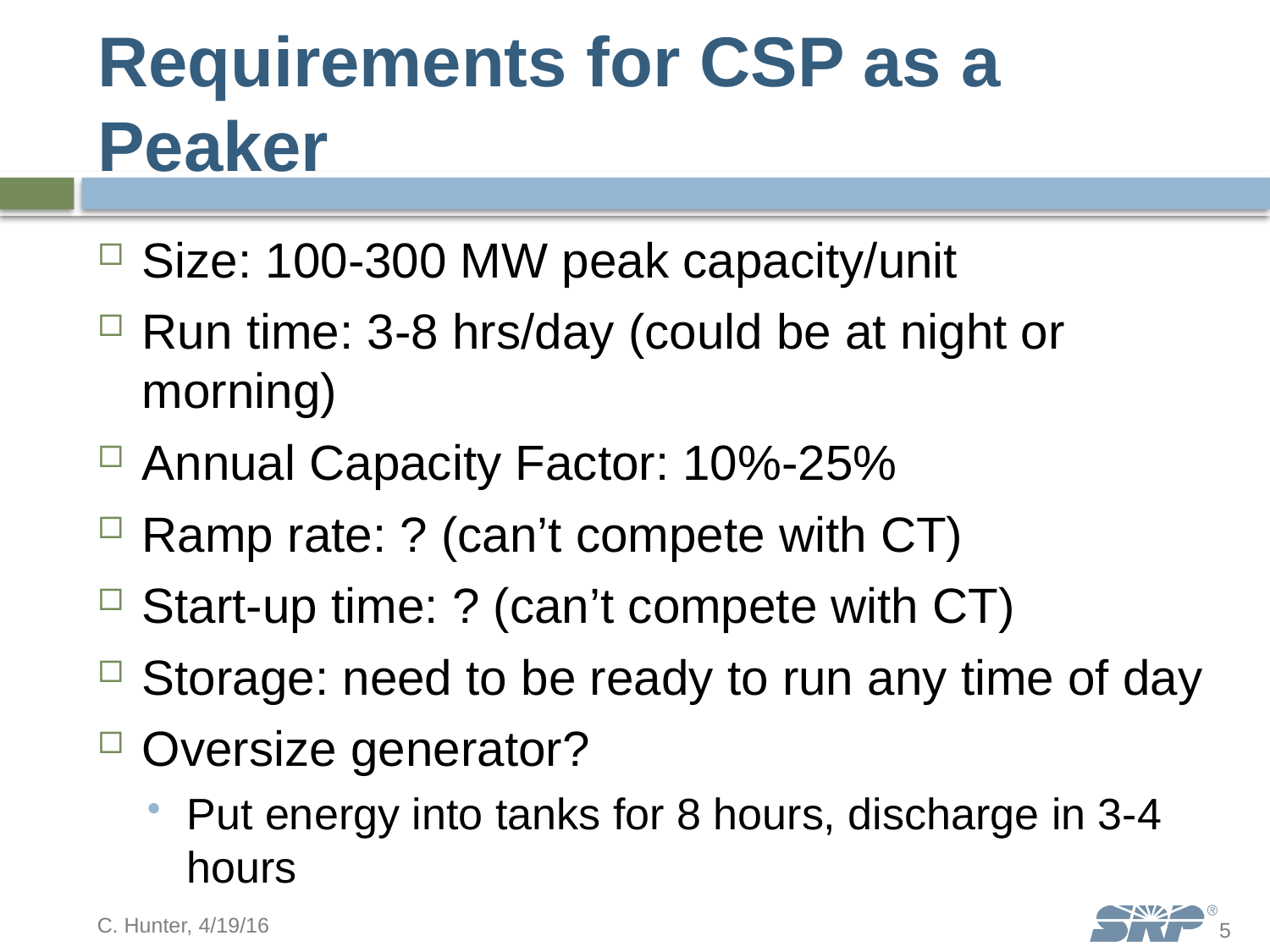

# Requirements for CSP as a Peaker
Size: 100-300 MW peak capacity/unit
Run time: 3-8 hrs/day (could be at night or morning)
Annual Capacity Factor: 10%-25%
Ramp rate: ? (can’t compete with CT)
Start-up time: ? (can’t compete with CT)
Storage: need to be ready to run any time of day
Oversize generator?
Put energy into tanks for 8 hours, discharge in 3-4 hours
C. Hunter, 4/19/16
5